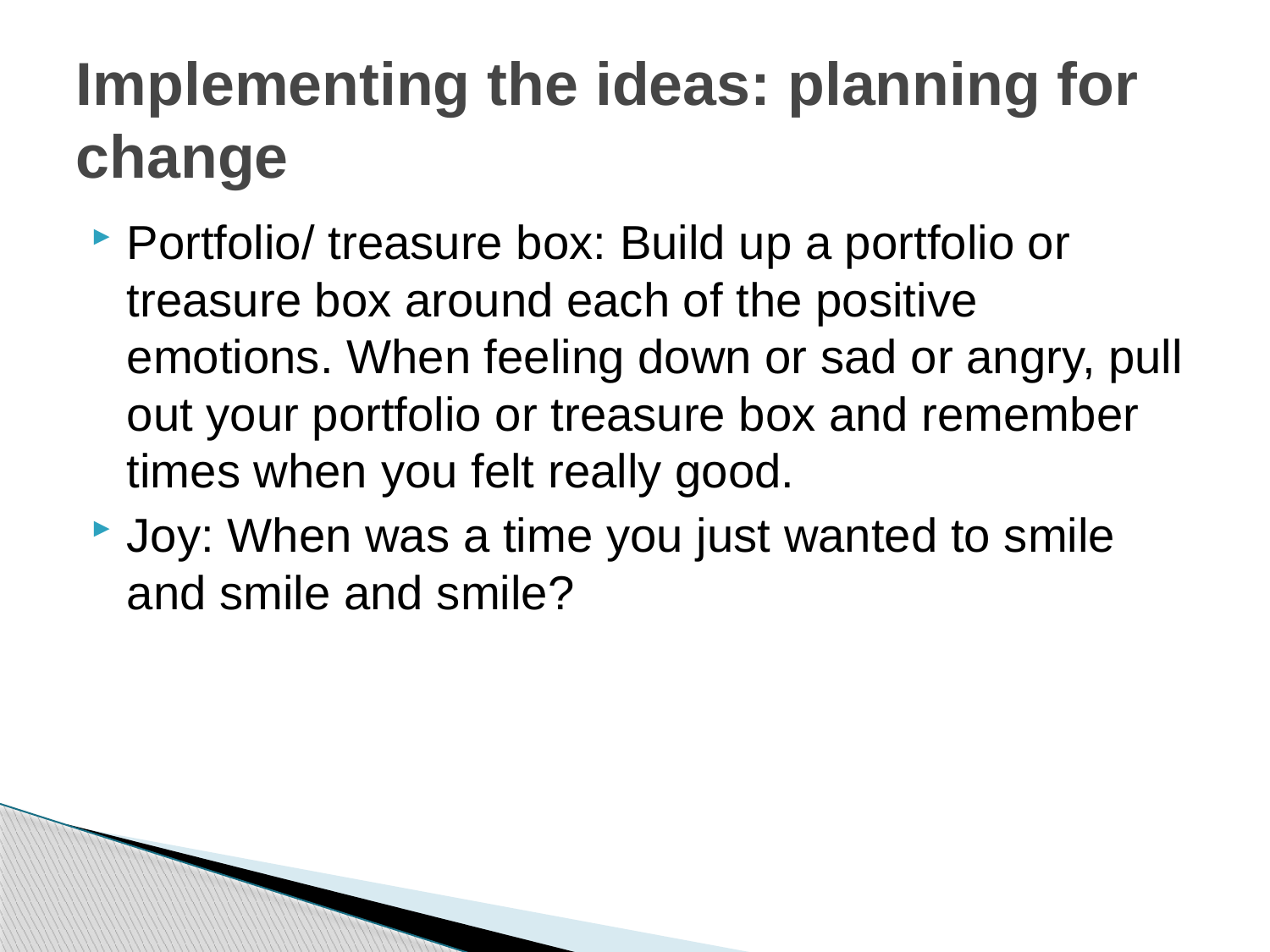

# Implementing the ideas: planning for change
Portfolio/ treasure box: Build up a portfolio or treasure box around each of the positive emotions. When feeling down or sad or angry, pull out your portfolio or treasure box and remember times when you felt really good.
Joy: When was a time you just wanted to smile and smile and smile?